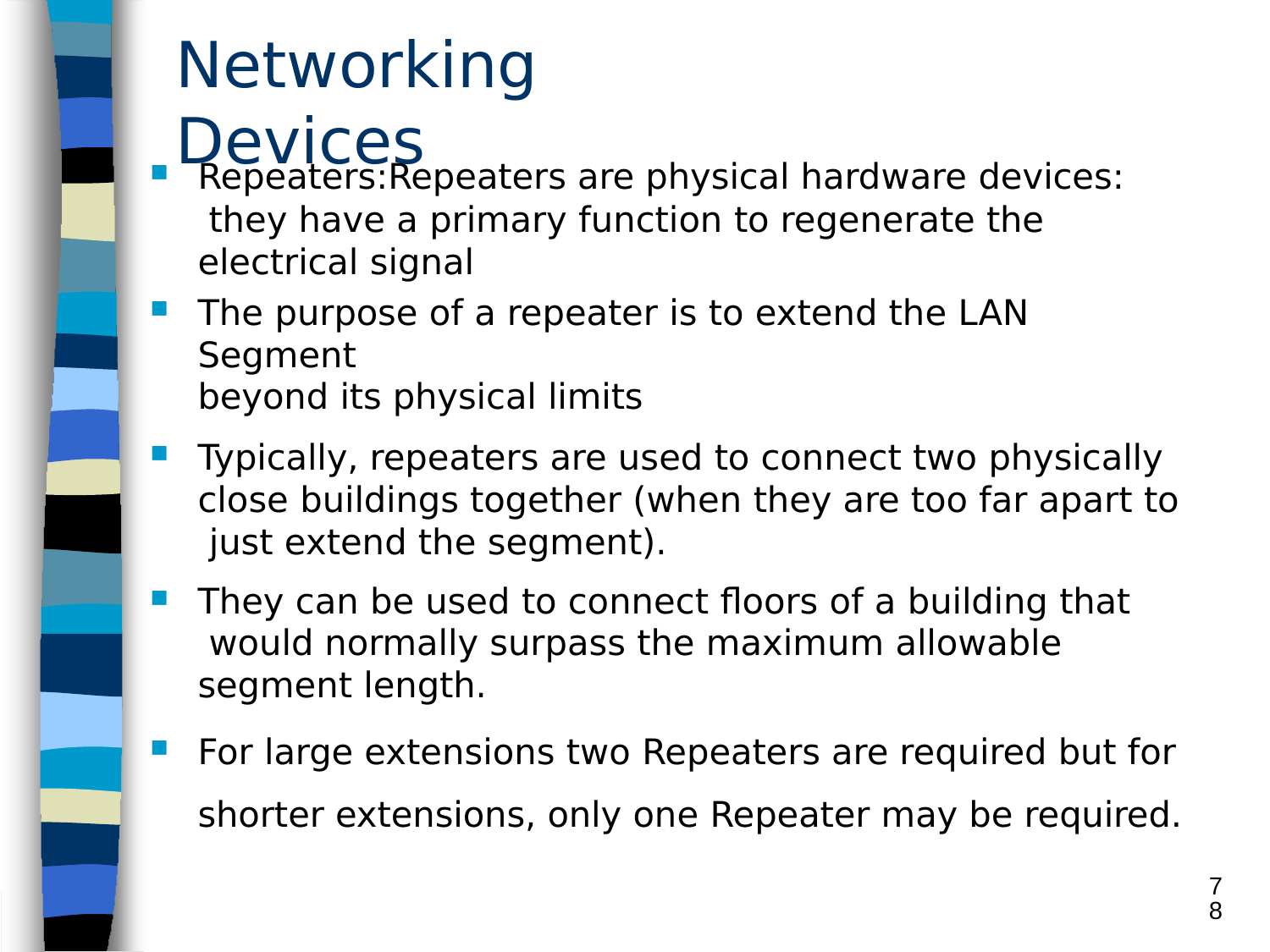

# Networking Devices
Repeaters:Repeaters are physical hardware devices:  they have a primary function to regenerate the  electrical signal
The purpose of a repeater is to extend the LAN Segment
beyond its physical limits
Typically, repeaters are used to connect two physically  close buildings together (when they are too far apart to  just extend the segment).
They can be used to connect floors of a building that  would normally surpass the maximum allowable  segment length.
For large extensions two Repeaters are required but for  shorter extensions, only one Repeater may be required.
78